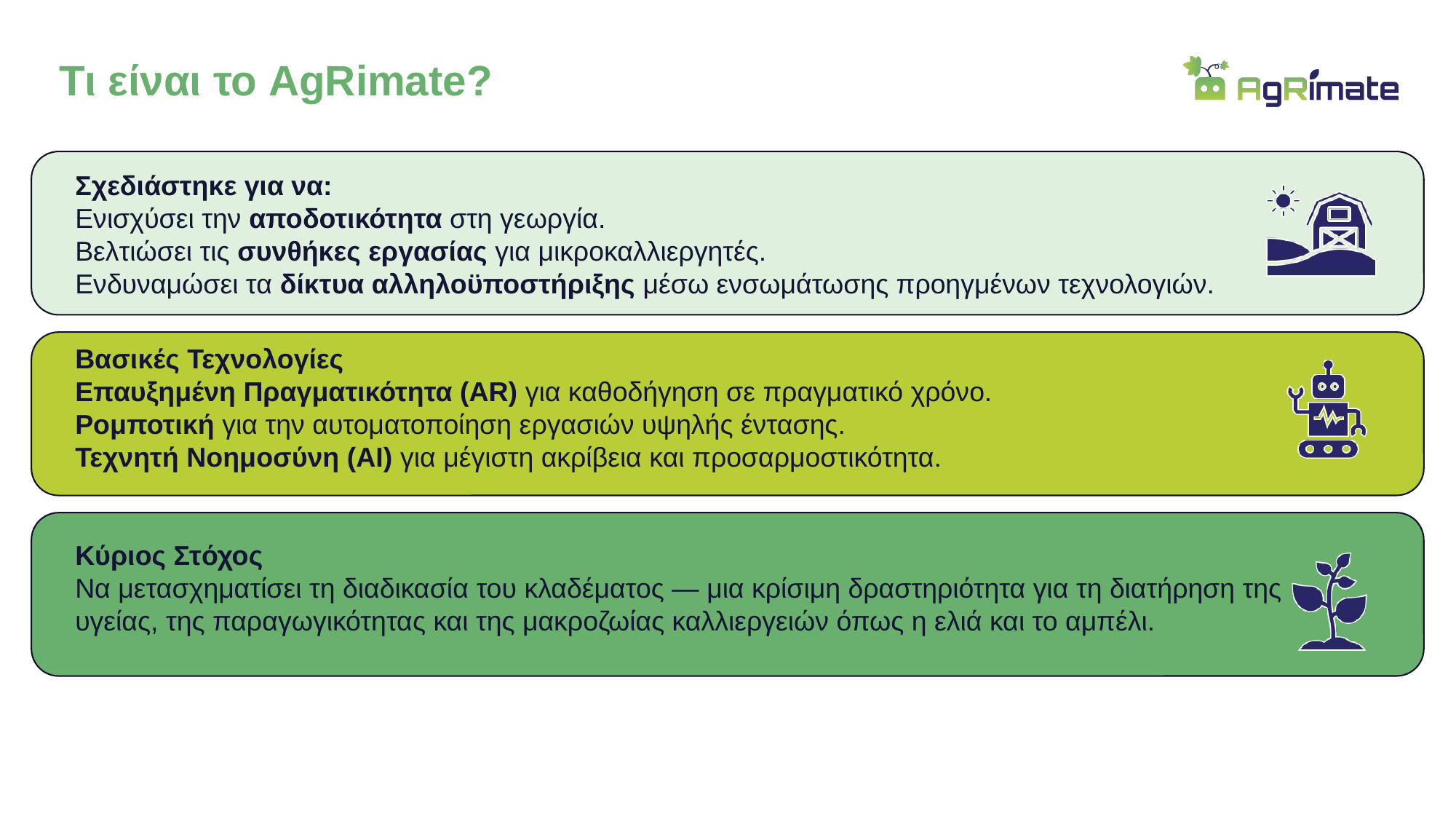

# Τι είναι το AgRimate?

Σχεδιάστηκε για να:
Ενισχύσει την αποδοτικότητα στη γεωργία.
Βελτιώσει τις συνθήκες εργασίας για μικροκαλλιεργητές.
Ενδυναμώσει τα δίκτυα αλληλοϋποστήριξης μέσω ενσωμάτωσης προηγμένων τεχνολογιών.

Βασικές Τεχνολογίες
Επαυξημένη Πραγματικότητα (AR) για καθοδήγηση σε πραγματικό χρόνο.
Ρομποτική για την αυτοματοποίηση εργασιών υψηλής έντασης.
Τεχνητή Νοημοσύνη (AI) για μέγιστη ακρίβεια και προσαρμοστικότητα.

Κύριος Στόχος
Να μετασχηματίσει τη διαδικασία του κλαδέματος — μια κρίσιμη δραστηριότητα για τη διατήρηση της υγείας, της παραγωγικότητας και της μακροζωίας καλλιεργειών όπως η ελιά και το αμπέλι.